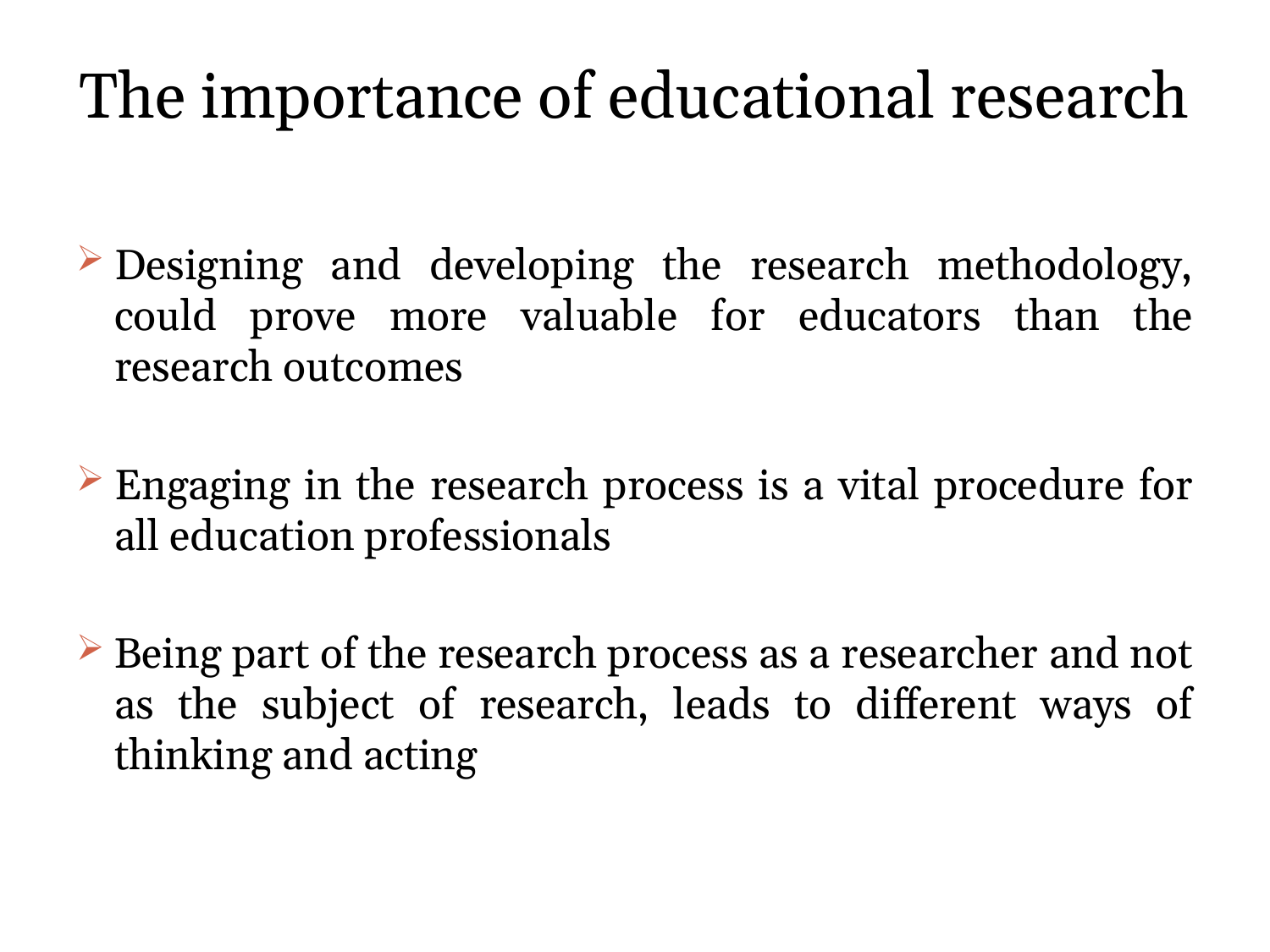

# The importance of educational research
Designing and developing the research methodology, could prove more valuable for educators than the research outcomes

Engaging in the research process is a vital procedure for all education professionals

Being part of the research process as a researcher and not as the subject of research, leads to different ways of thinking and acting